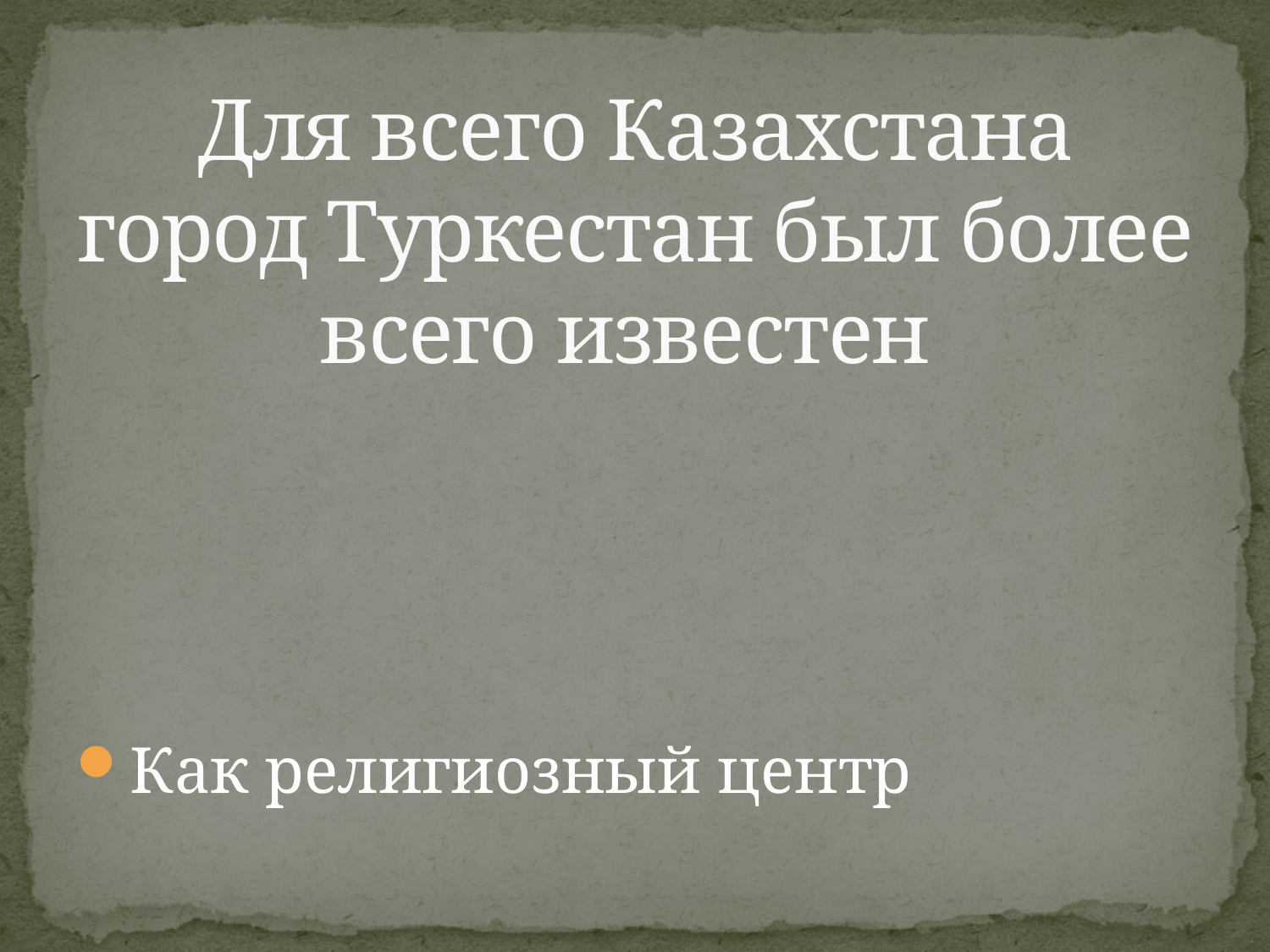

# Для всего Казахстана город Туркестан был более всего известен
Как религиозный центр